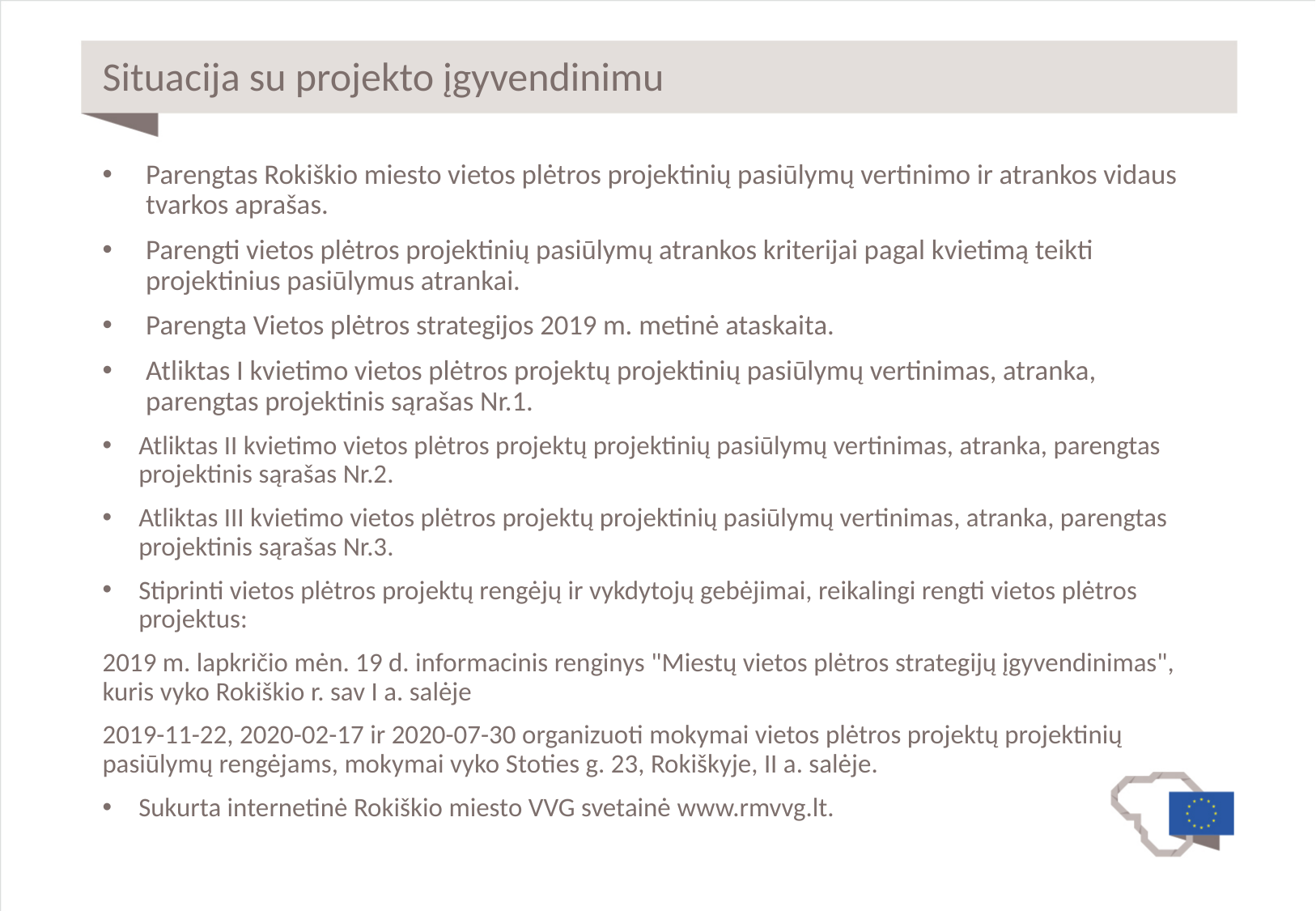

# Situacija su projekto įgyvendinimu
Parengtas Rokiškio miesto vietos plėtros projektinių pasiūlymų vertinimo ir atrankos vidaus tvarkos aprašas.
Parengti vietos plėtros projektinių pasiūlymų atrankos kriterijai pagal kvietimą teikti projektinius pasiūlymus atrankai.
Parengta Vietos plėtros strategijos 2019 m. metinė ataskaita.
Atliktas I kvietimo vietos plėtros projektų projektinių pasiūlymų vertinimas, atranka, parengtas projektinis sąrašas Nr.1.
Atliktas II kvietimo vietos plėtros projektų projektinių pasiūlymų vertinimas, atranka, parengtas projektinis sąrašas Nr.2.
Atliktas III kvietimo vietos plėtros projektų projektinių pasiūlymų vertinimas, atranka, parengtas projektinis sąrašas Nr.3.
Stiprinti vietos plėtros projektų rengėjų ir vykdytojų gebėjimai, reikalingi rengti vietos plėtros projektus:
2019 m. lapkričio mėn. 19 d. informacinis renginys "Miestų vietos plėtros strategijų įgyvendinimas", kuris vyko Rokiškio r. sav I a. salėje
2019-11-22, 2020-02-17 ir 2020-07-30 organizuoti mokymai vietos plėtros projektų projektinių pasiūlymų rengėjams, mokymai vyko Stoties g. 23, Rokiškyje, II a. salėje.
Sukurta internetinė Rokiškio miesto VVG svetainė www.rmvvg.lt.